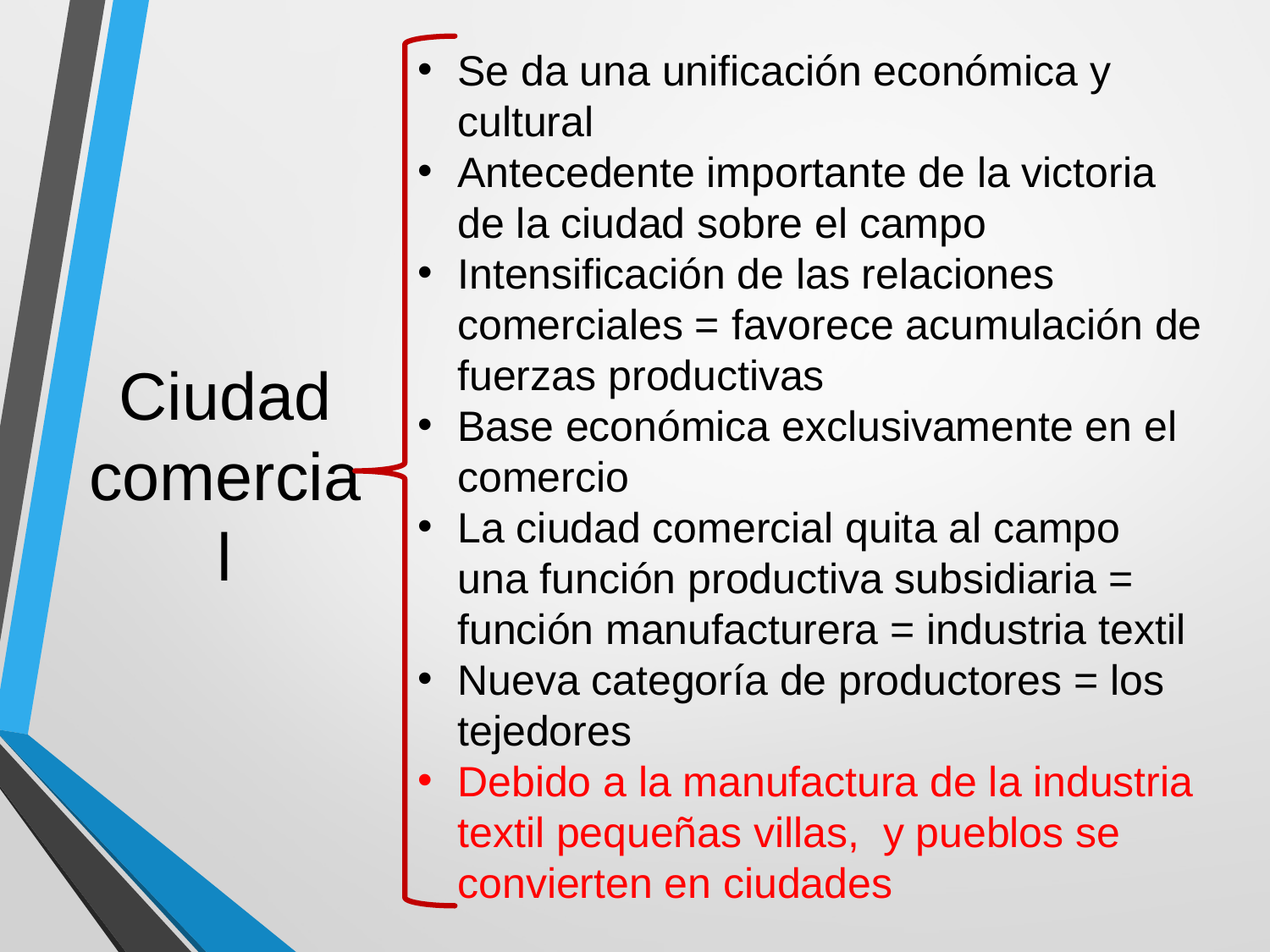

Se da una unificación económica y cultural
Antecedente importante de la victoria de la ciudad sobre el campo
Intensificación de las relaciones comerciales = favorece acumulación de fuerzas productivas
Base económica exclusivamente en el comercio
La ciudad comercial quita al campo una función productiva subsidiaria = función manufacturera = industria textil
Nueva categoría de productores = los tejedores
Debido a la manufactura de la industria textil pequeñas villas,  y pueblos se convierten en ciudades

# Ciudad comercial